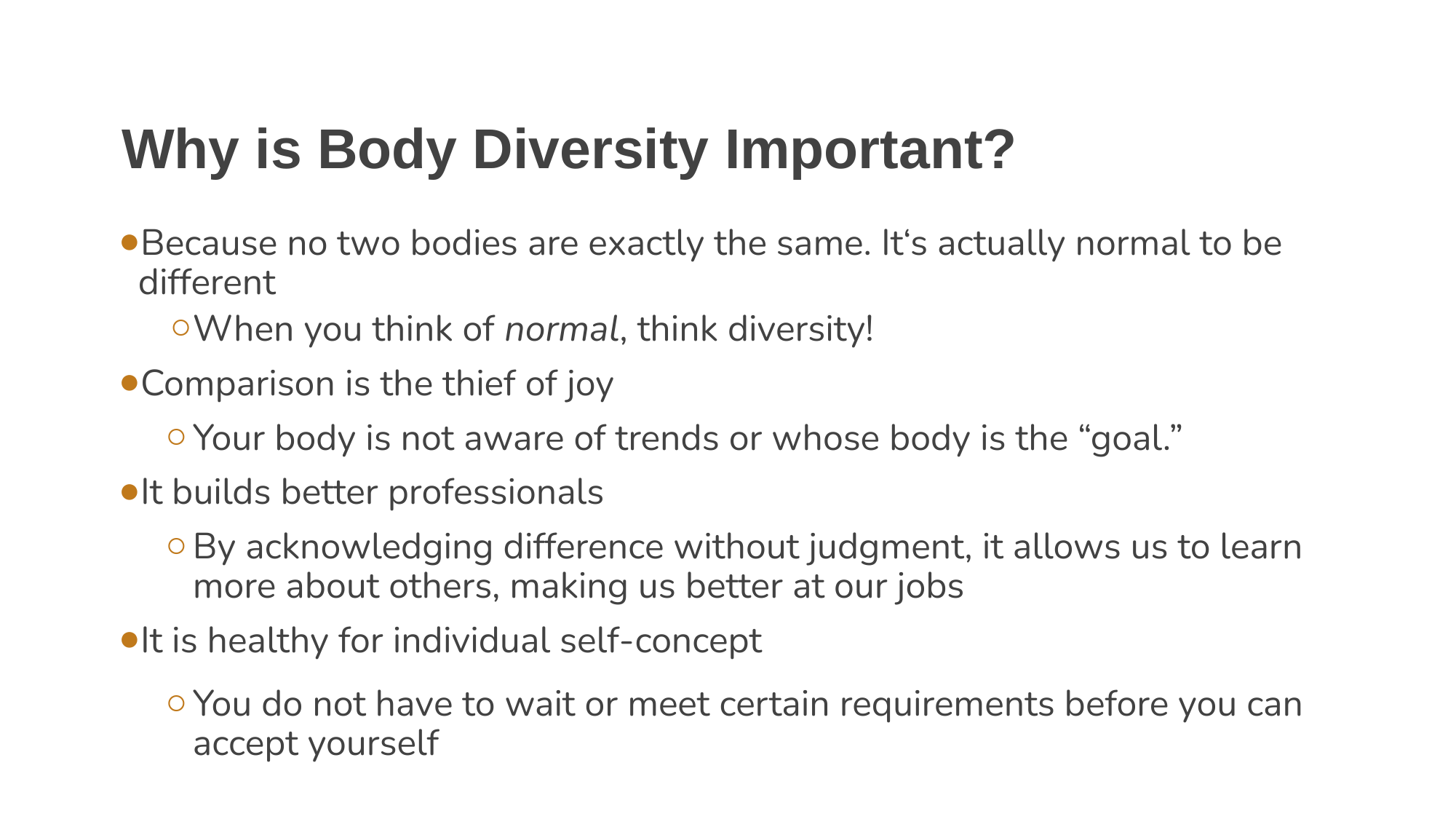

# Why is Body Diversity Important?
Because no two bodies are exactly the same. It‘s actually normal to be different
When you think of normal, think diversity!
Comparison is the thief of joy
Your body is not aware of trends or whose body is the “goal.”
It builds better professionals
By acknowledging difference without judgment, it allows us to learn more about others, making us better at our jobs
It is healthy for individual self-concept
You do not have to wait or meet certain requirements before you can accept yourself